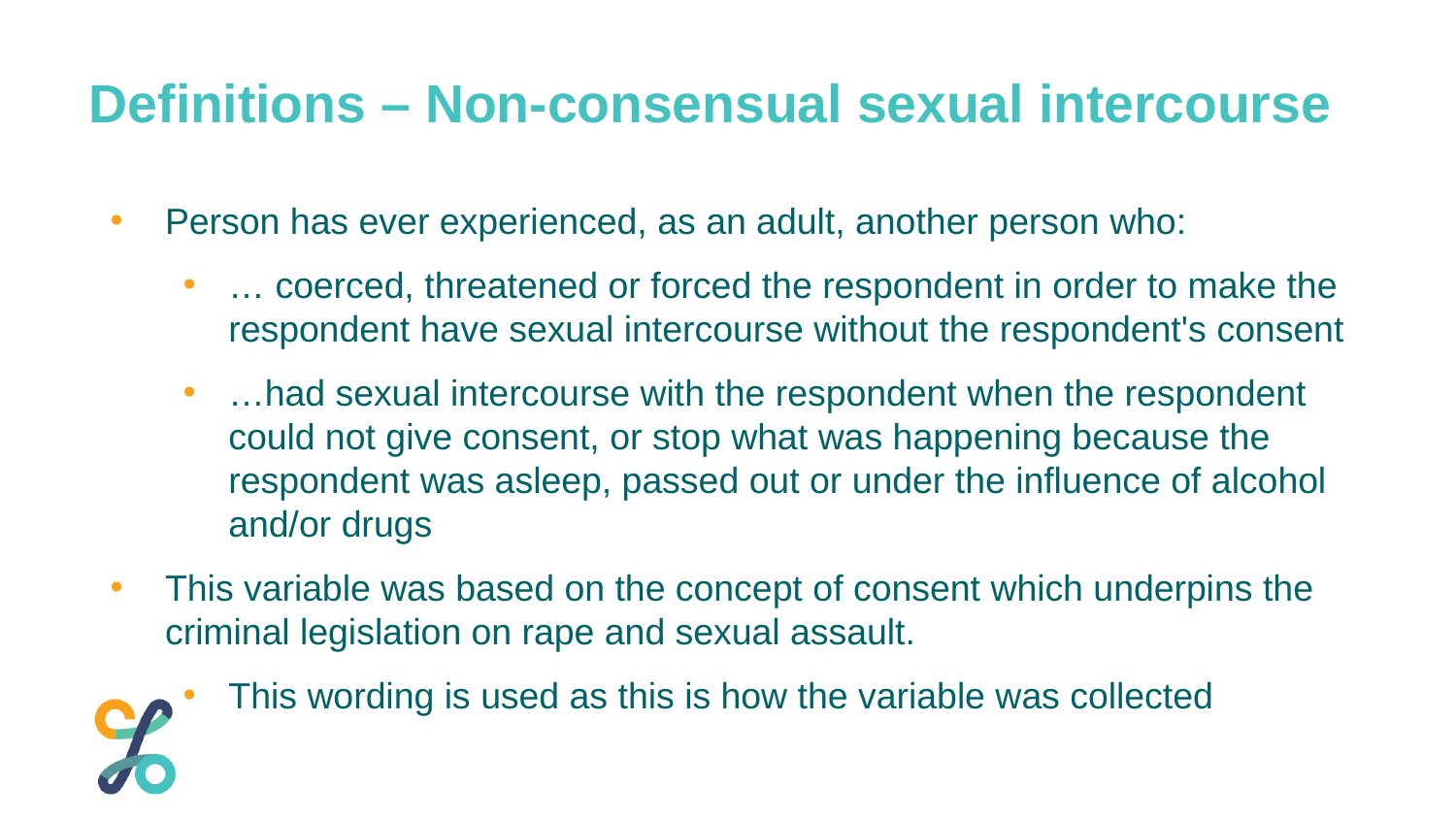

Definitions – Non-consensual sexual intercourse
Person has ever experienced, as an adult, another person who:
… coerced, threatened or forced the respondent in order to make the respondent have sexual intercourse without the respondent's consent
…had sexual intercourse with the respondent when the respondent could not give consent, or stop what was happening because the respondent was asleep, passed out or under the influence of alcohol and/or drugs
This variable was based on the concept of consent which underpins the criminal legislation on rape and sexual assault.
This wording is used as this is how the variable was collected